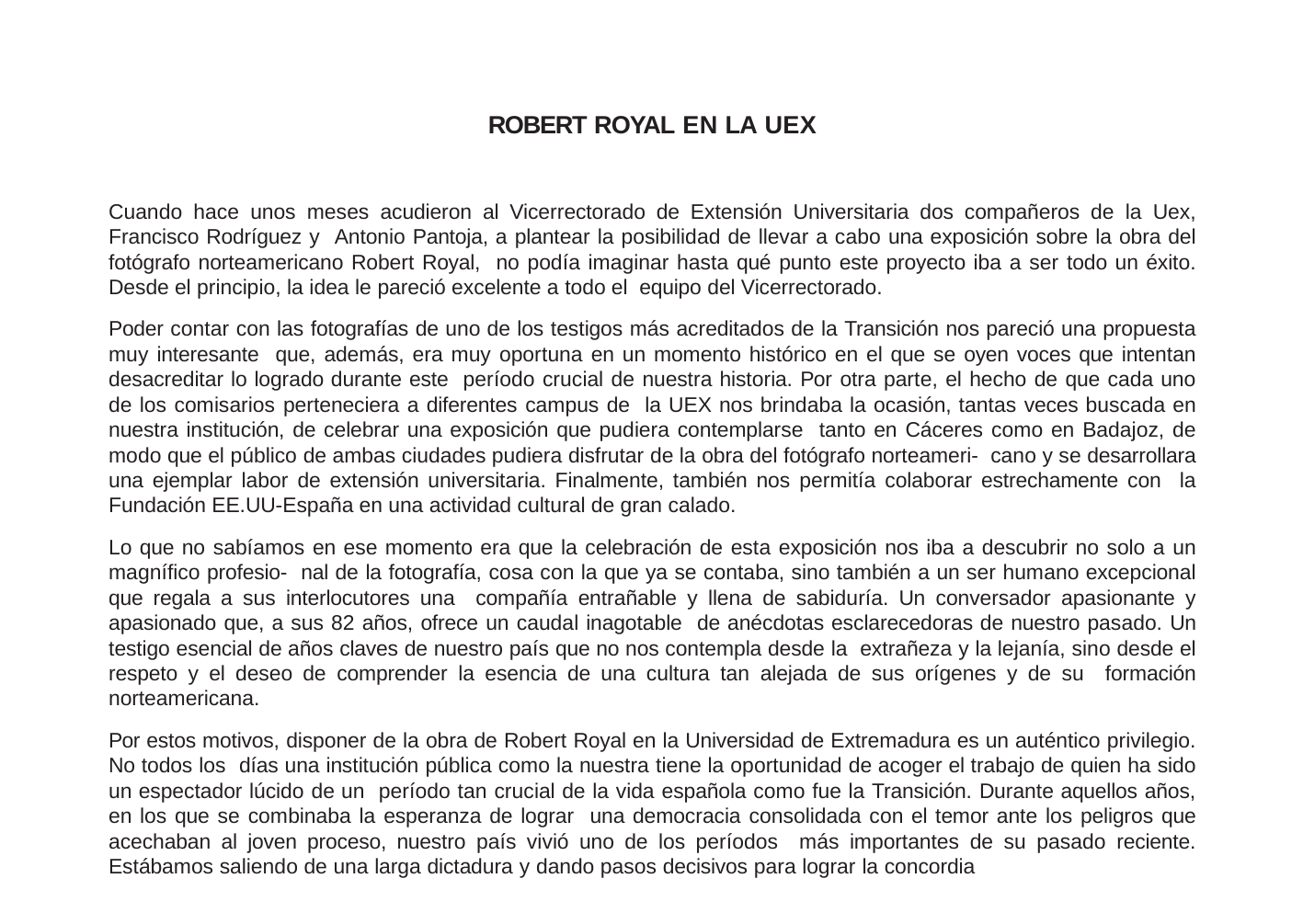

ROBERT ROYAL EN LA UEX

Cuando hace unos meses acudieron al Vicerrectorado de Extensión Universitaria dos compañeros de la Uex, Francisco Rodríguez y  Antonio Pantoja, a plantear la posibilidad de llevar a cabo una exposición sobre la obra del fotógrafo norteamericano Robert Royal,  no podía imaginar hasta qué punto este proyecto iba a ser todo un éxito. Desde el principio, la idea le pareció excelente a todo el  equipo del Vicerrectorado.
Poder contar con las fotografías de uno de los testigos más acreditados de la Transición nos pareció una propuesta muy interesante  que, además, era muy oportuna en un momento histórico en el que se oyen voces que intentan desacreditar lo logrado durante este  período crucial de nuestra historia. Por otra parte, el hecho de que cada uno de los comisarios perteneciera a diferentes campus de  la UEX nos brindaba la ocasión, tantas veces buscada en nuestra institución, de celebrar una exposición que pudiera contemplarse  tanto en Cáceres como en Badajoz, de modo que el público de ambas ciudades pudiera disfrutar de la obra del fotógrafo norteameri-  cano y se desarrollara una ejemplar labor de extensión universitaria. Finalmente, también nos permitía colaborar estrechamente con  la Fundación EE.UU-España en una actividad cultural de gran calado.
Lo que no sabíamos en ese momento era que la celebración de esta exposición nos iba a descubrir no solo a un magnífico profesio-  nal de la fotografía, cosa con la que ya se contaba, sino también a un ser humano excepcional que regala a sus interlocutores una  compañía entrañable y llena de sabiduría. Un conversador apasionante y apasionado que, a sus 82 años, ofrece un caudal inagotable  de anécdotas esclarecedoras de nuestro pasado. Un testigo esencial de años claves de nuestro país que no nos contempla desde la  extrañeza y la lejanía, sino desde el respeto y el deseo de comprender la esencia de una cultura tan alejada de sus orígenes y de su  formación norteamericana.
Por estos motivos, disponer de la obra de Robert Royal en la Universidad de Extremadura es un auténtico privilegio. No todos los  días una institución pública como la nuestra tiene la oportunidad de acoger el trabajo de quien ha sido un espectador lúcido de un  período tan crucial de la vida española como fue la Transición. Durante aquellos años, en los que se combinaba la esperanza de lograr  una democracia consolidada con el temor ante los peligros que acechaban al joven proceso, nuestro país vivió uno de los períodos  más importantes de su pasado reciente. Estábamos saliendo de una larga dictadura y dando pasos decisivos para lograr la concordia

5